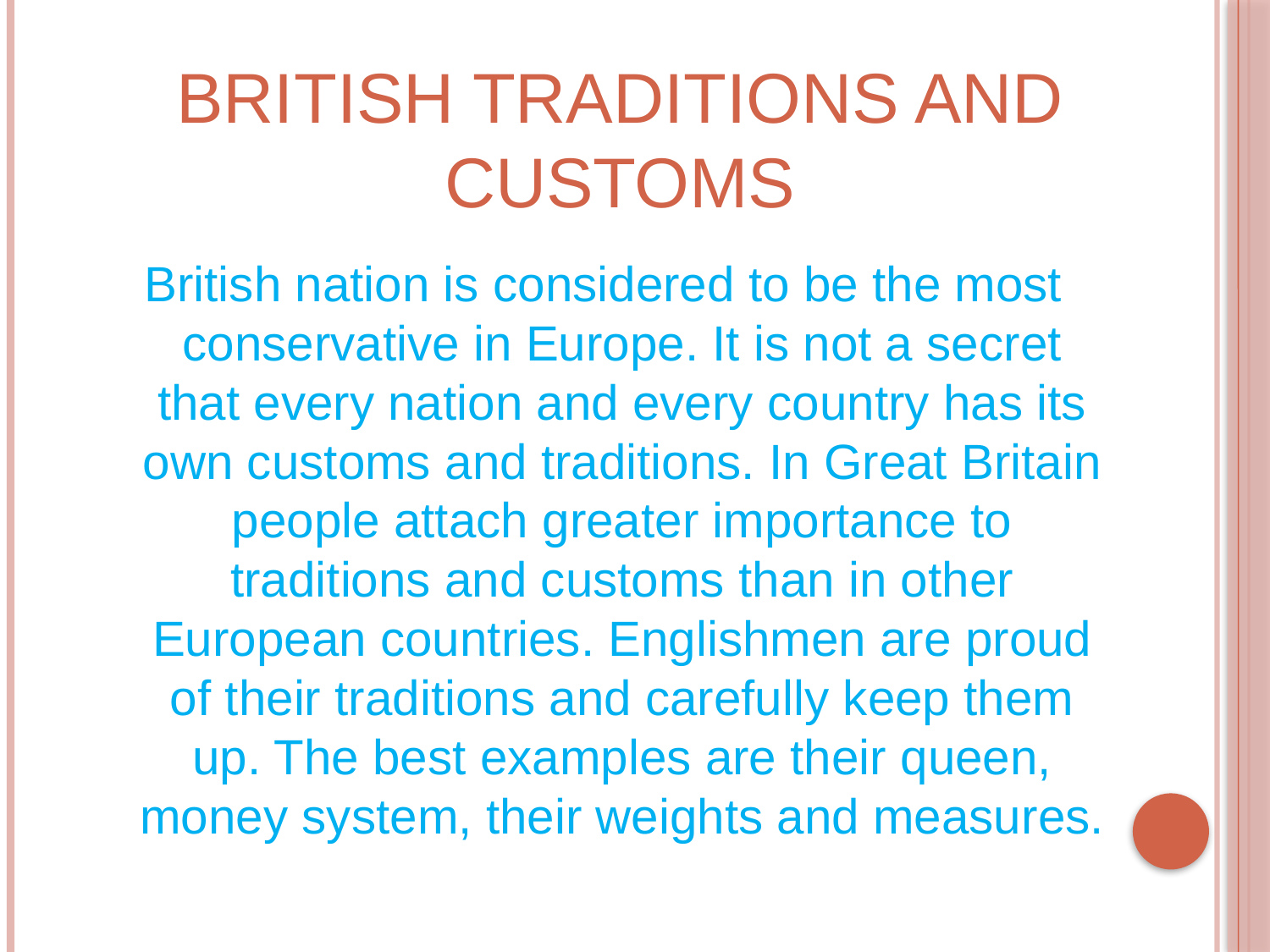

BRITISH TRADITIONS AND CUSTOMS
British nation is considered to be the most conservative in Europe. It is not a secret that every nation and every country has its own customs and traditions. In Great Britain people attach greater importance to traditions and customs than in other European countries. Englishmen are proud of their traditions and carefully keep them up. The best examples are their queen, money system, their weights and measures.